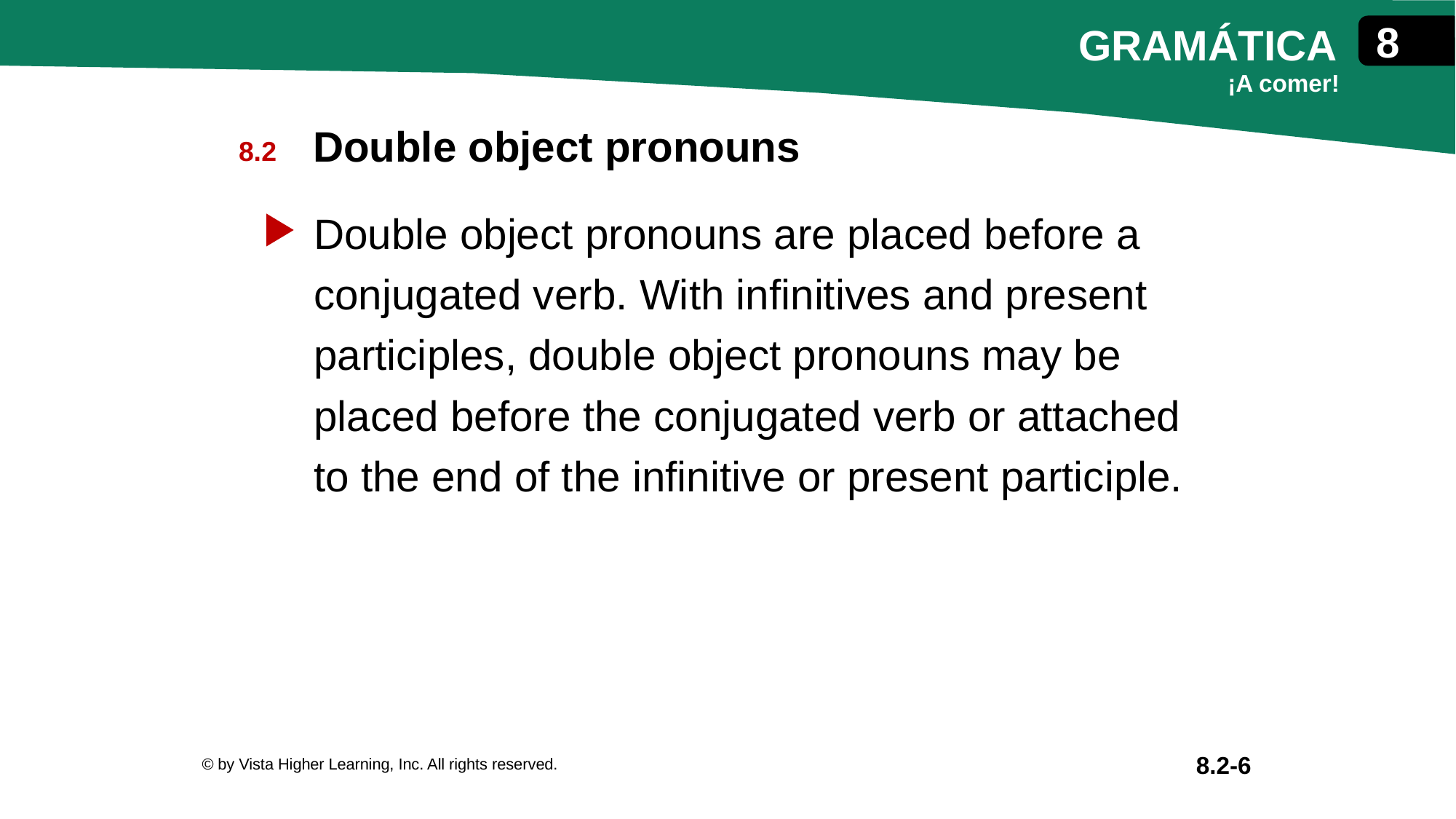

Double object pronouns
Double object pronouns are placed before a conjugated verb. With infinitives and present participles, double object pronouns may be placed before the conjugated verb or attached to the end of the infinitive or present participle.
© by Vista Higher Learning, Inc. All rights reserved.
8.2-6